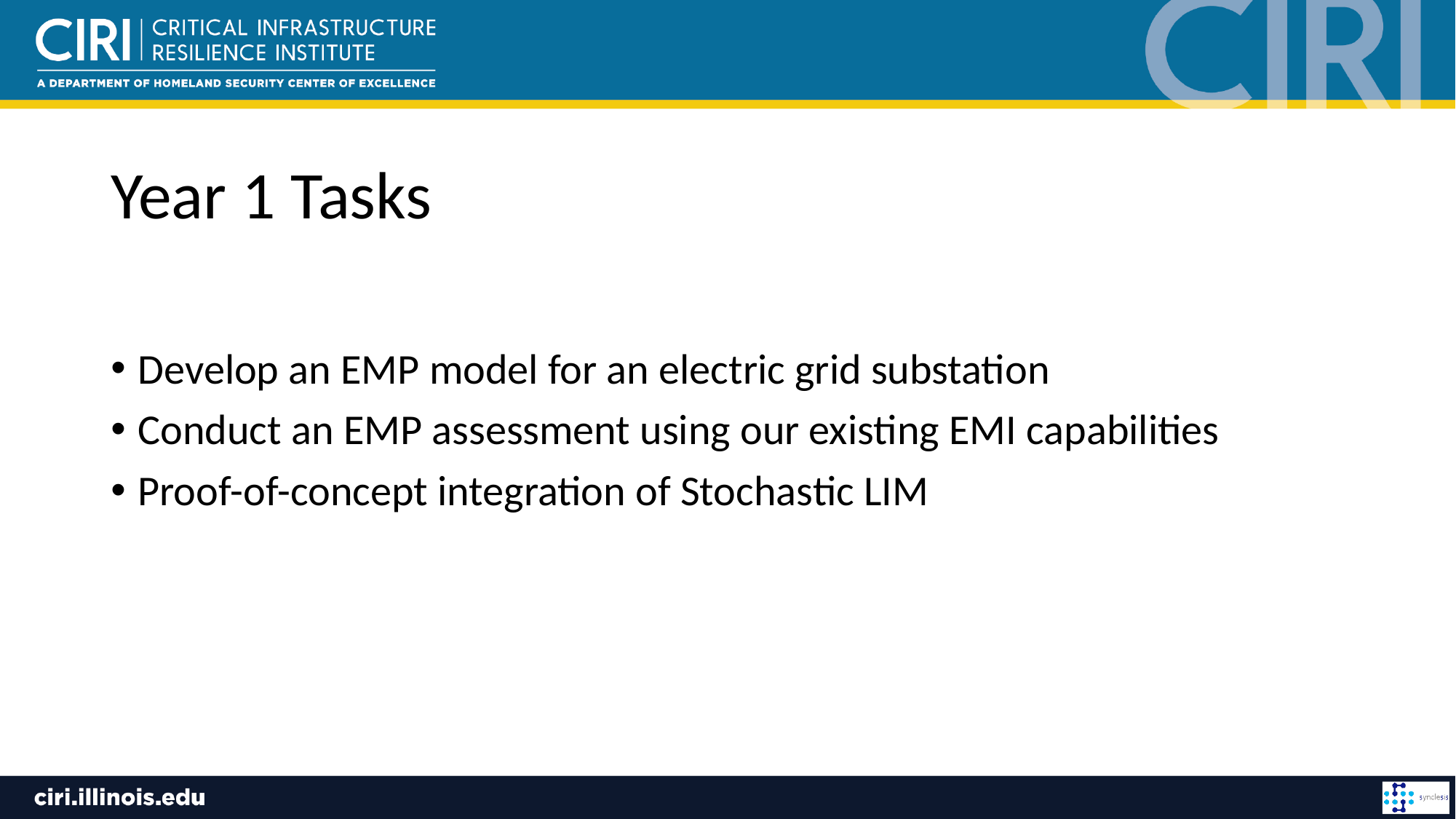

# Year 1 Tasks
Develop an EMP model for an electric grid substation
Conduct an EMP assessment using our existing EMI capabilities
Proof-of-concept integration of Stochastic LIM